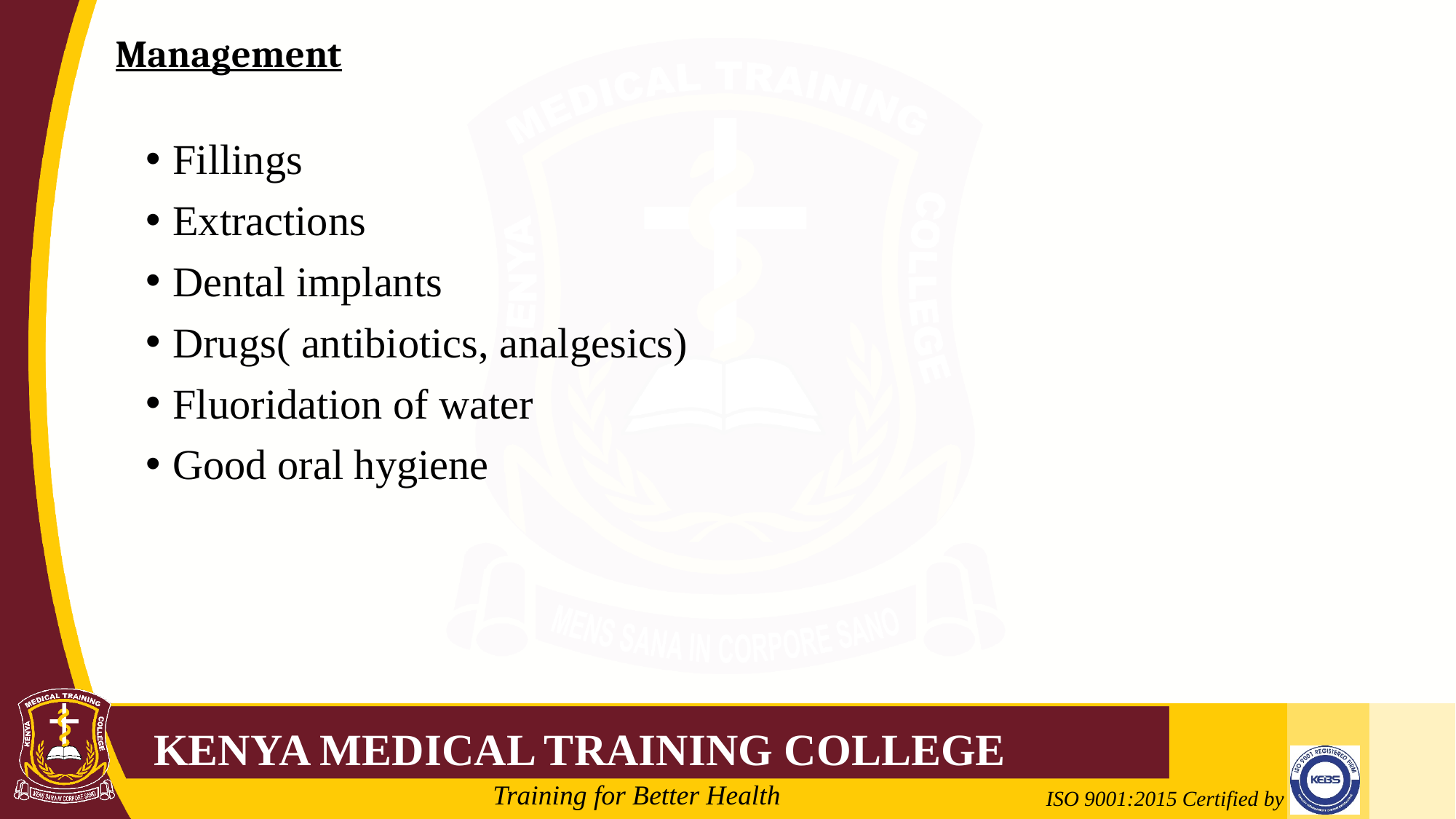

# Management
Fillings
Extractions
Dental implants
Drugs( antibiotics, analgesics)
Fluoridation of water
Good oral hygiene